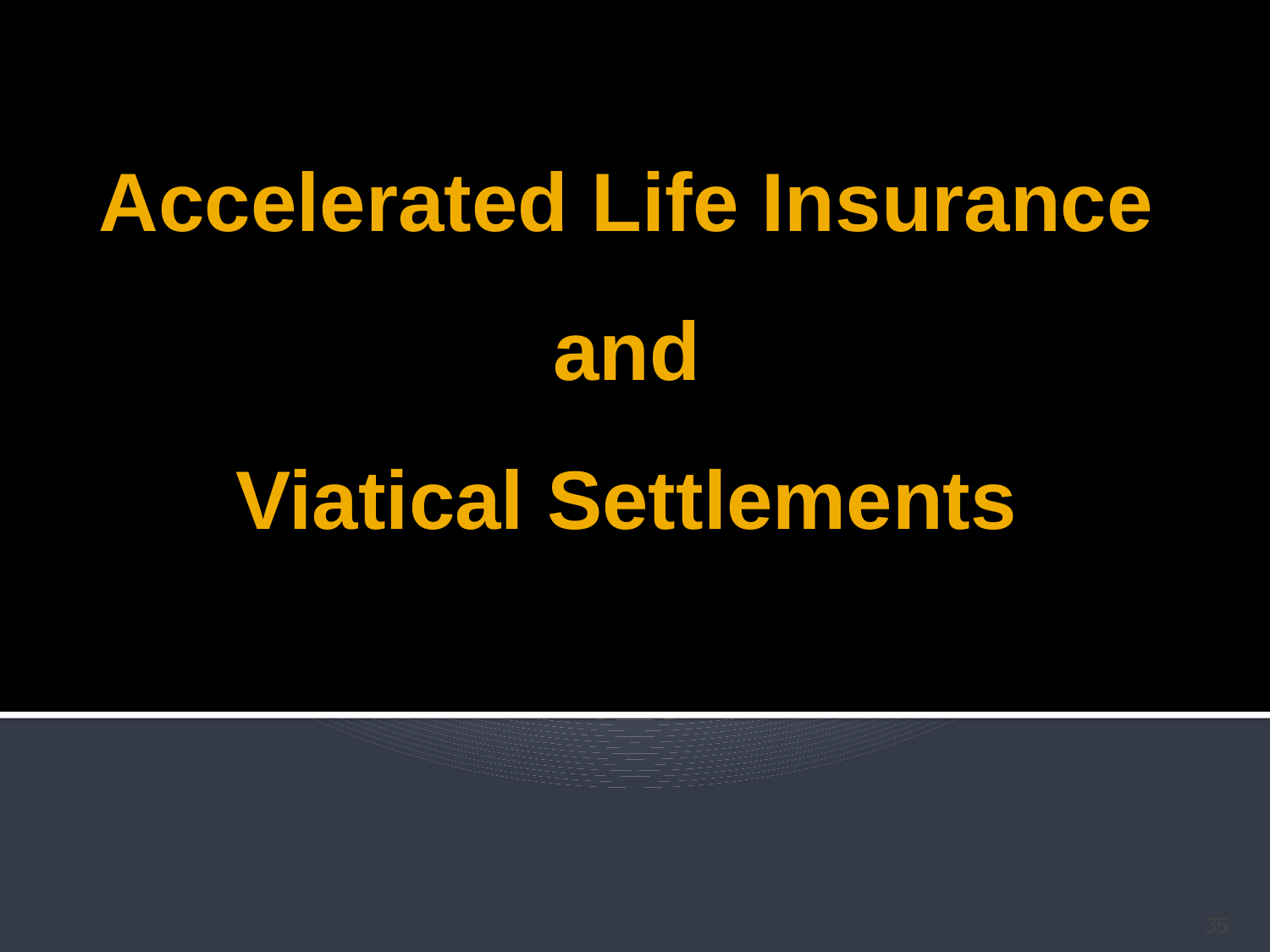

# Accelerated Life Insurance and Viatical Settlements
35